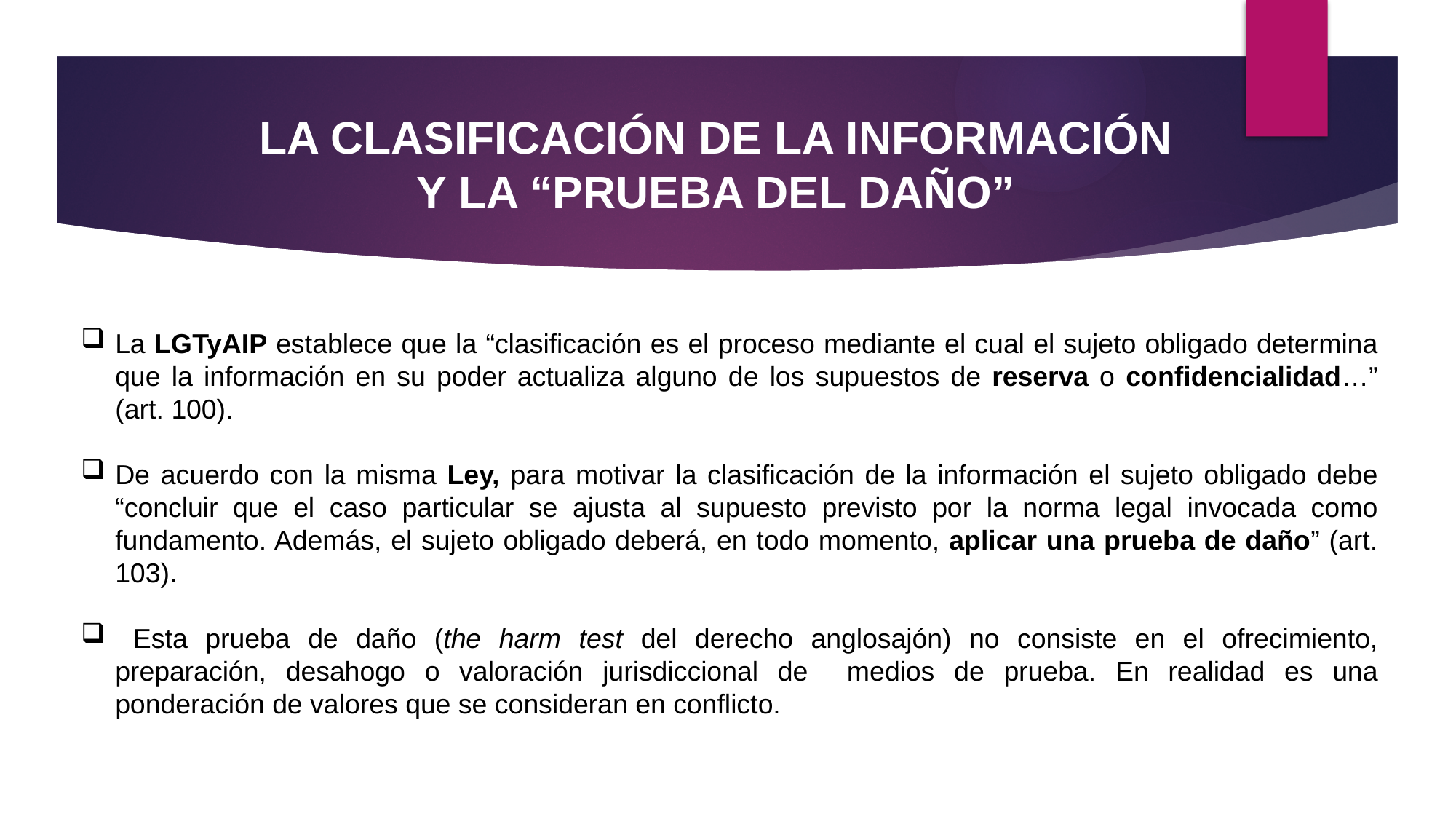

LA CLASIFICACIÓN DE LA INFORMACIÓN Y LA “PRUEBA DEL DAÑO”
La LGTyAIP establece que la “clasificación es el proceso mediante el cual el sujeto obligado determina que la información en su poder actualiza alguno de los supuestos de reserva o confidencialidad…” (art. 100).

De acuerdo con la misma Ley, para motivar la clasificación de la información el sujeto obligado debe “concluir que el caso particular se ajusta al supuesto previsto por la norma legal invocada como fundamento. Además, el sujeto obligado deberá, en todo momento, aplicar una prueba de daño” (art. 103).

 Esta prueba de daño (the harm test del derecho anglosajón) no consiste en el ofrecimiento, preparación, desahogo o valoración jurisdiccional de  medios de prueba. En realidad es una ponderación de valores que se consideran en conflicto.